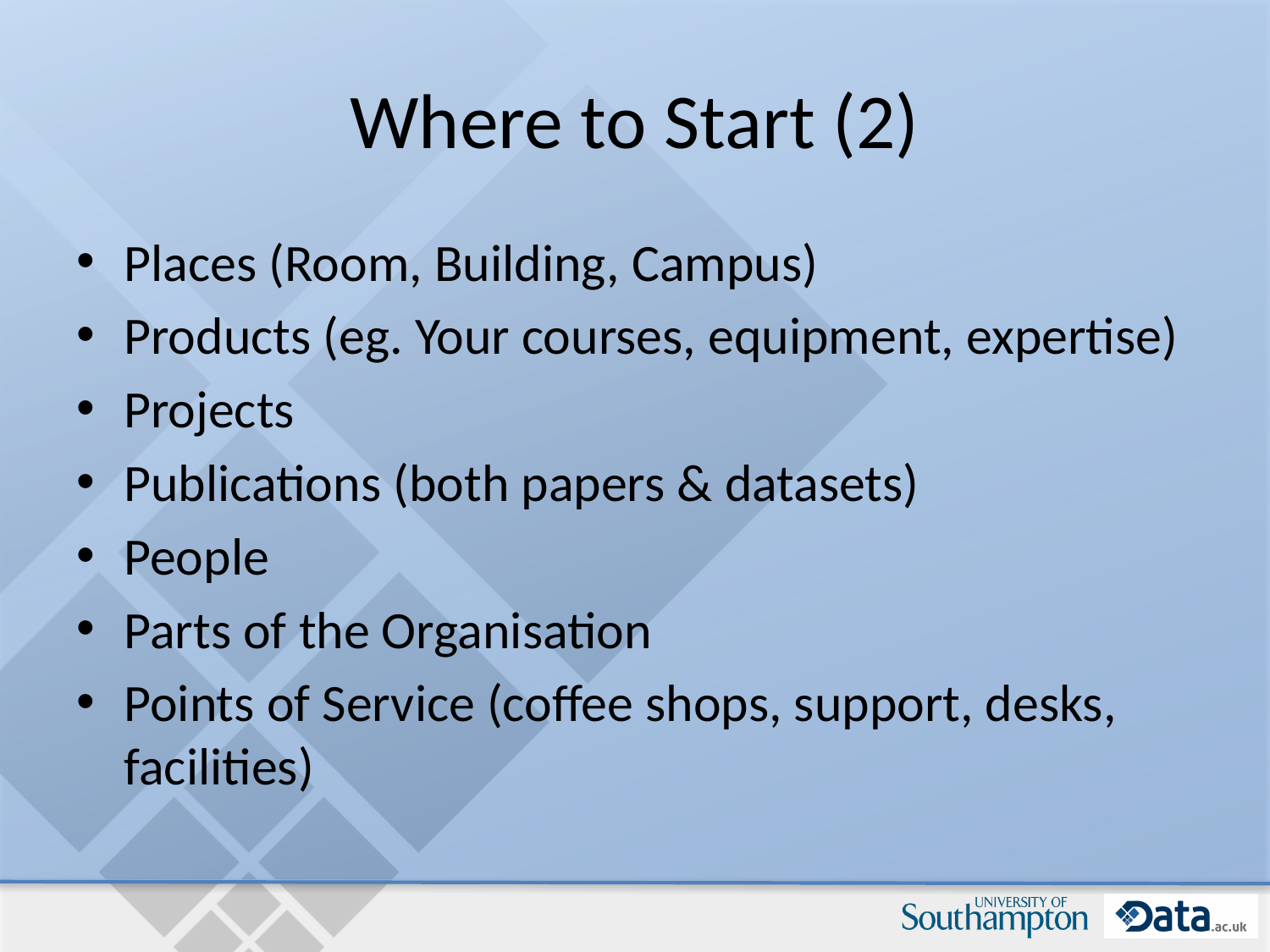

# Where to Start (2)
Places (Room, Building, Campus)
Products (eg. Your courses, equipment, expertise)
Projects
Publications (both papers & datasets)
People
Parts of the Organisation
Points of Service (coffee shops, support, desks, facilities)